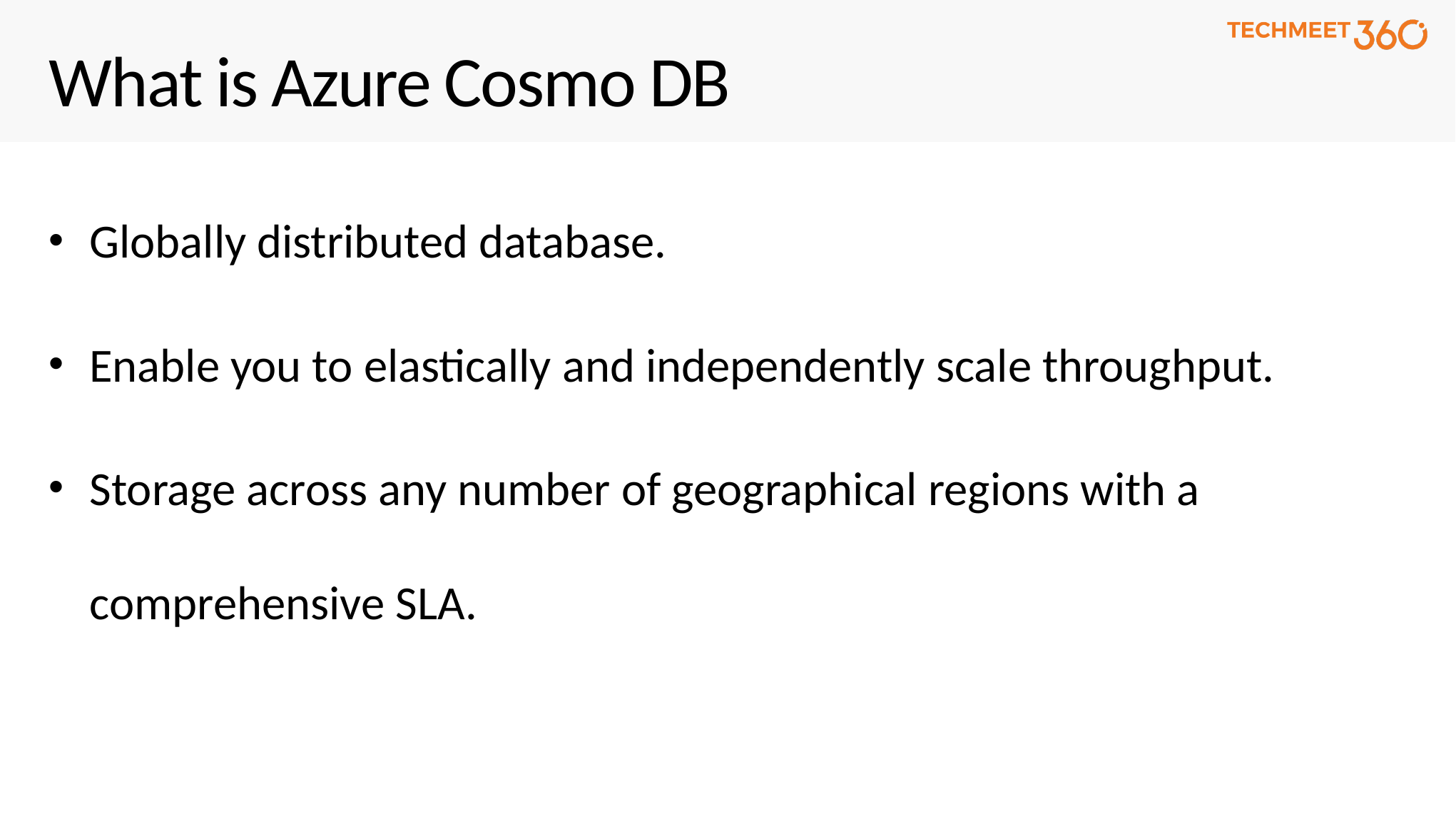

# What is Azure Cosmo DB
Globally distributed database.
Enable you to elastically and independently scale throughput.
Storage across any number of geographical regions with a comprehensive SLA.